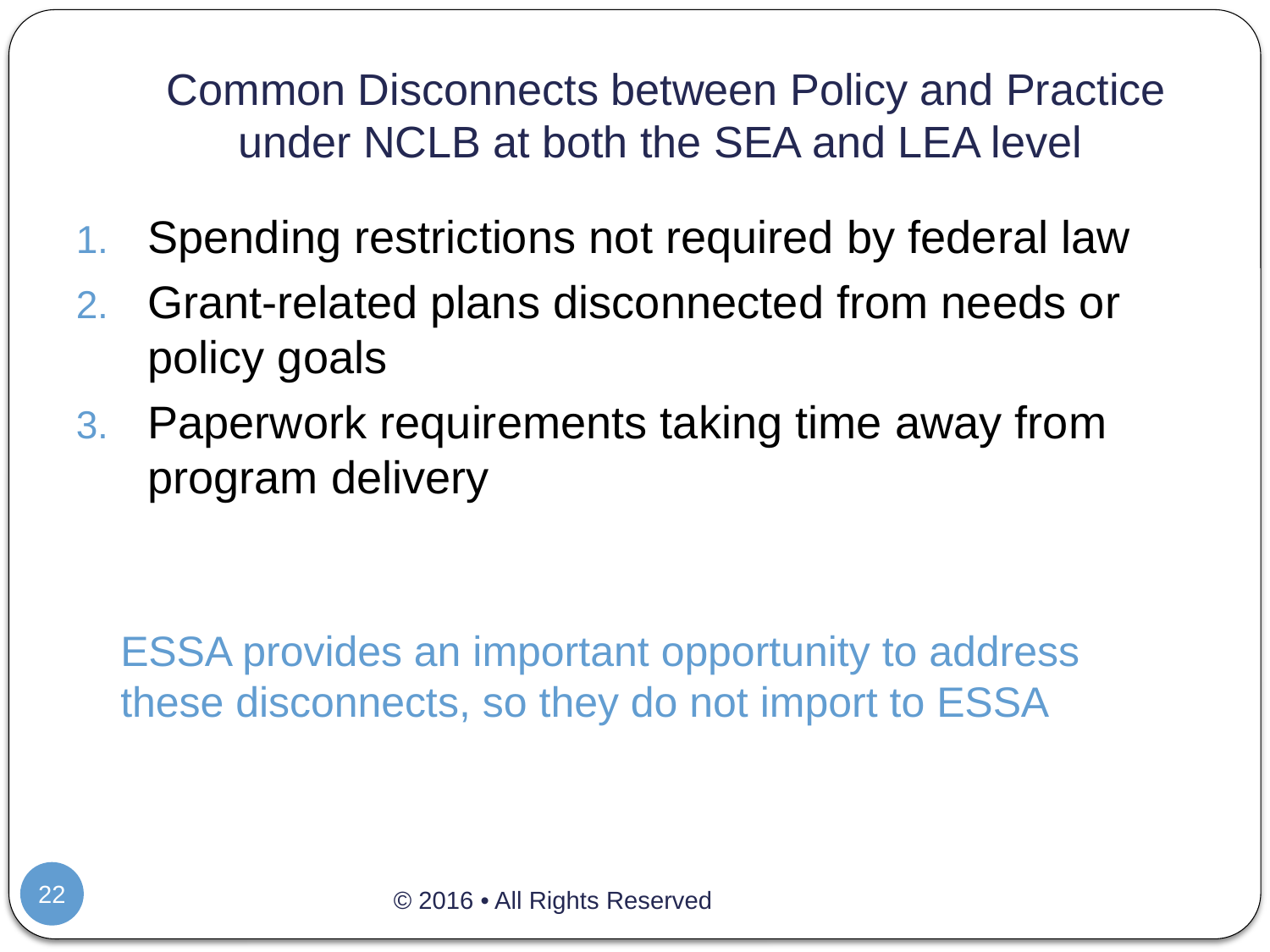

# Common Disconnects between Policy and Practice under NCLB at both the SEA and LEA level
Spending restrictions not required by federal law
Grant-related plans disconnected from needs or policy goals
Paperwork requirements taking time away from  program delivery

ESSA provides an important opportunity to address these disconnects, so they do not import to ESSA
22
© 2016 • All Rights Reserved